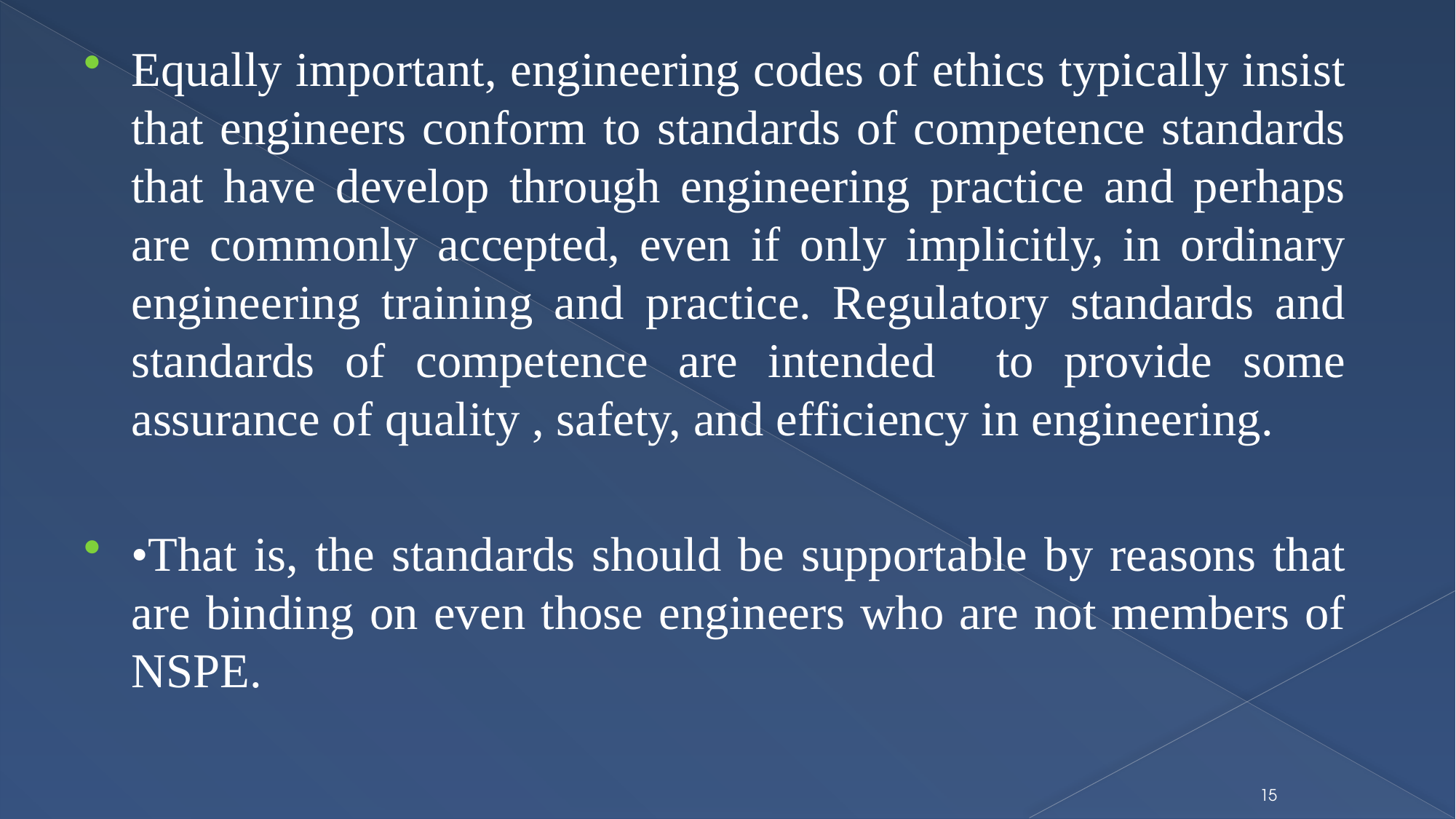

Equally important, engineering codes of ethics typically insist that engineers conform to standards of competence standards that have develop through engineering practice and perhaps are commonly accepted, even if only implicitly, in ordinary engineering training and practice. Regulatory standards and standards of competence are intended  to provide some assurance of quality , safety, and efficiency in engineering.

•That is, the standards should be supportable by reasons that are binding on even those engineers who are not members of NSPE.
15